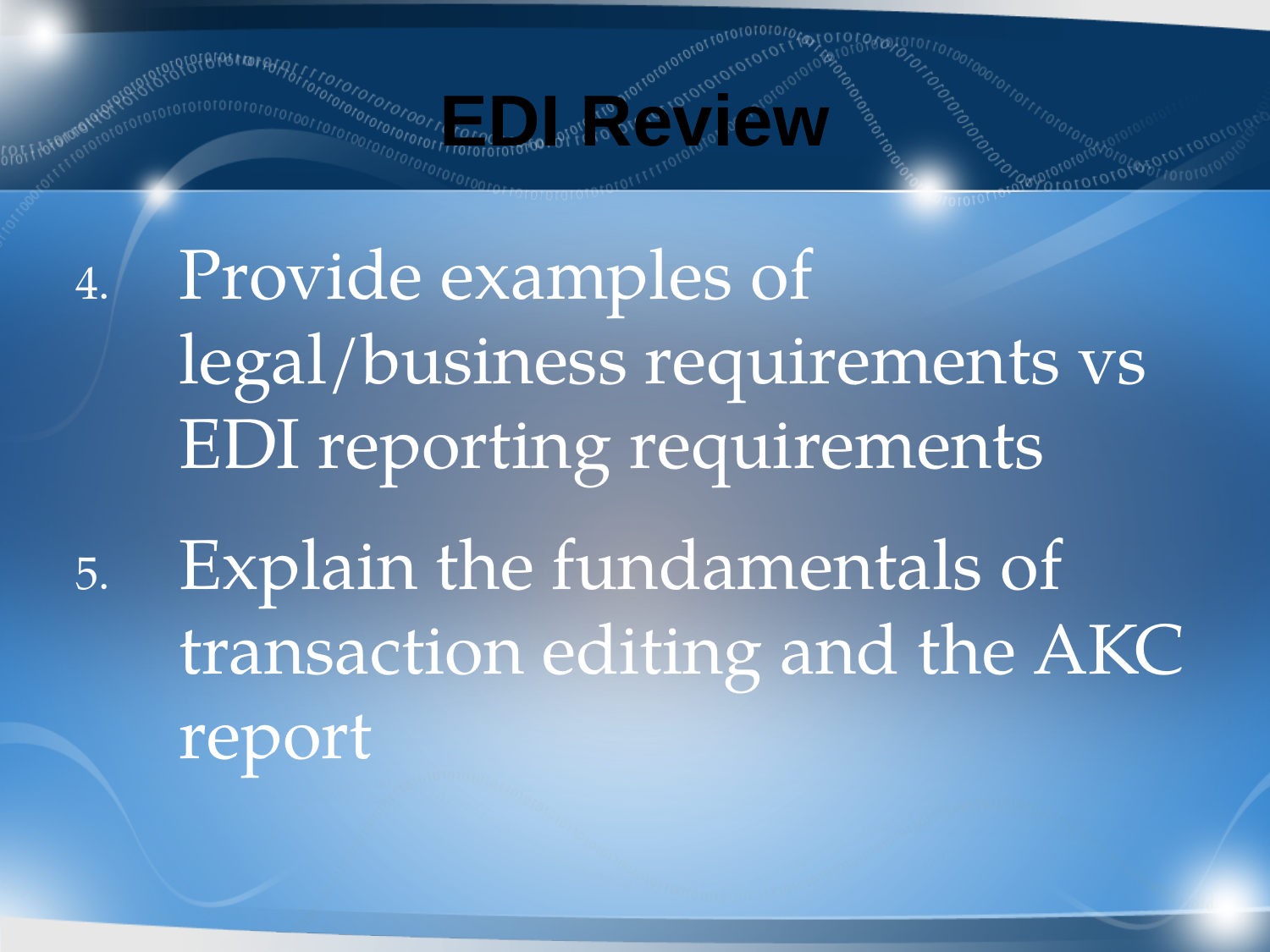

# EDI Review
Provide examples of legal/business requirements vs EDI reporting requirements

Explain the fundamentals of transaction editing and the AKC report
100